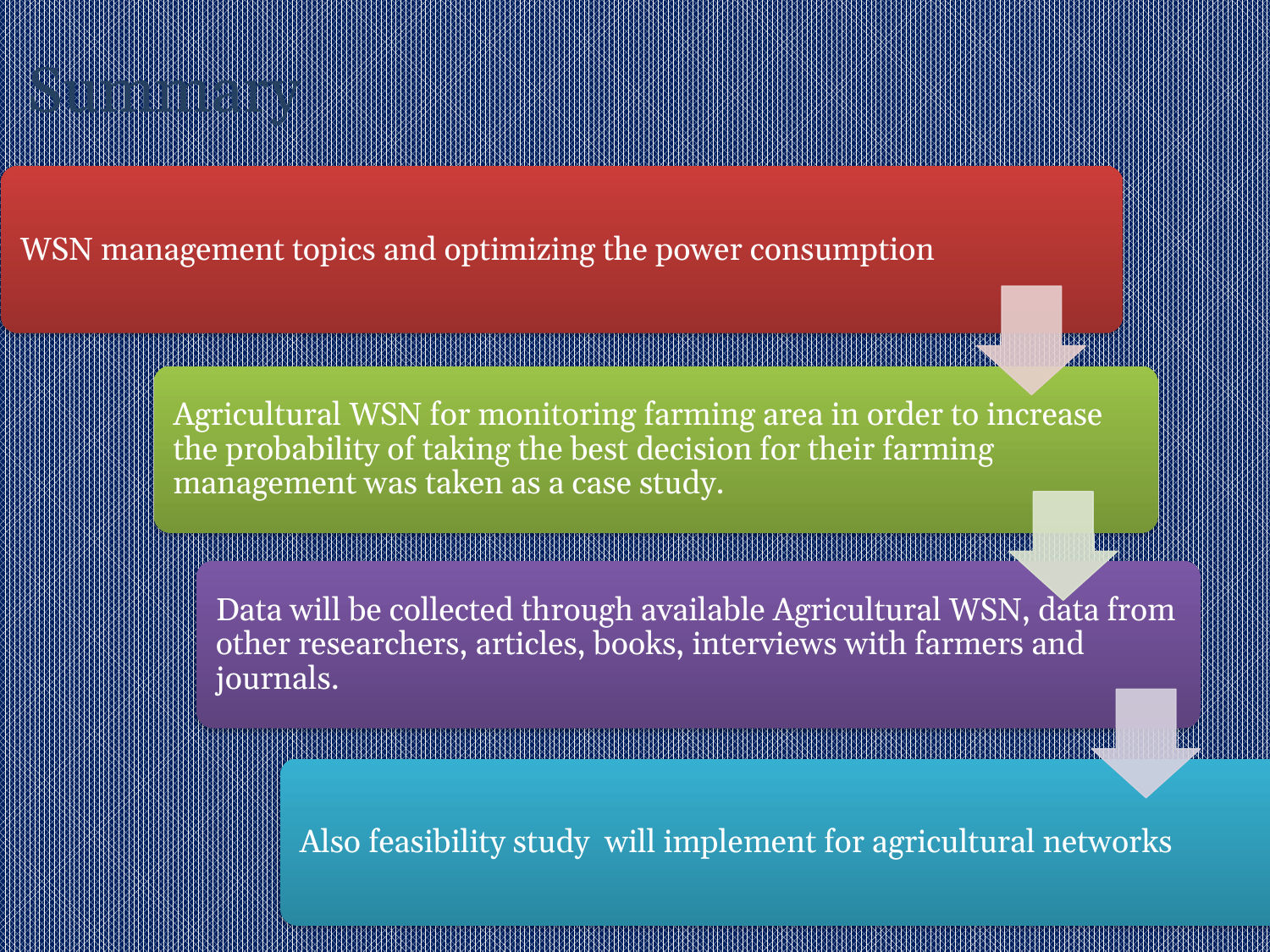

# Summary
WSN management topics and optimizing the power consumption
Agricultural WSN for monitoring farming area in order to increase the probability of taking the best decision for their farming management was taken as a case study.
Data will be collected through available Agricultural WSN, data from other researchers, articles, books, interviews with farmers and journals.
Also feasibility study  will implement for agricultural networks